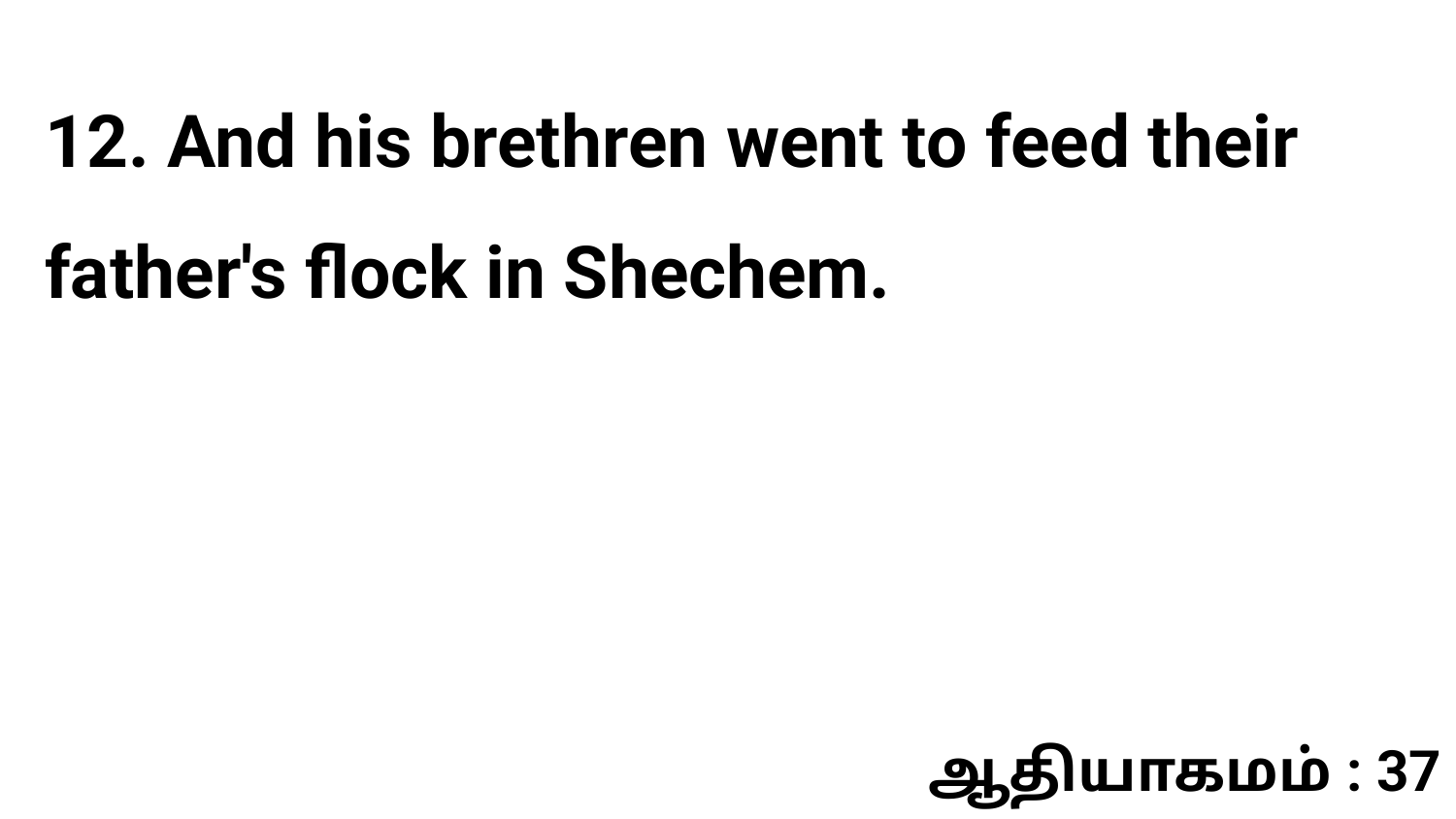

12. And his brethren went to feed their father's flock in Shechem.
ஆதியாகமம் : 37